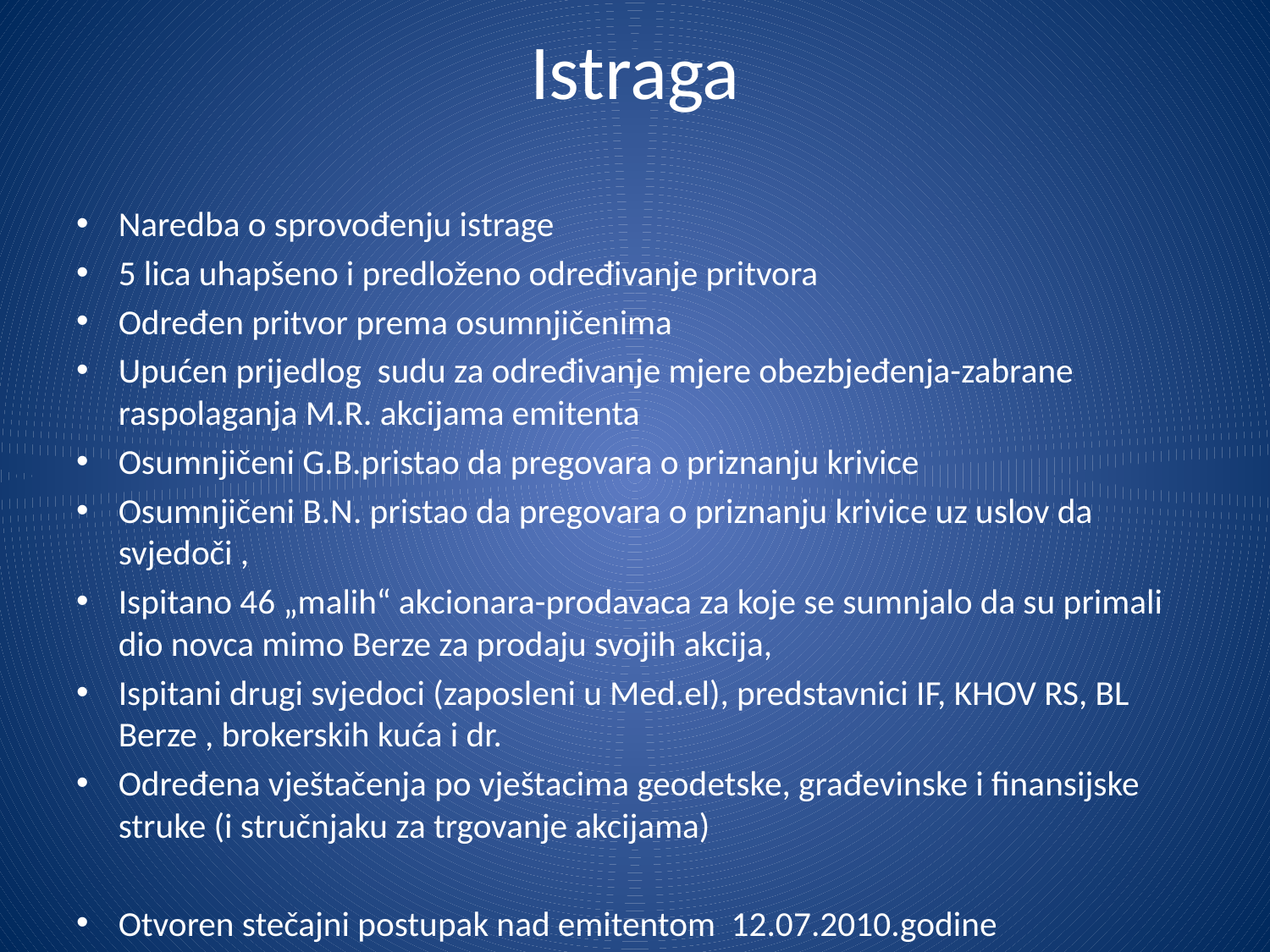

# Istraga

Naredba o sprovođenju istrage
5 lica uhapšeno i predloženo određivanje pritvora
Određen pritvor prema osumnjičenima
Upućen prijedlog  sudu za određivanje mjere obezbjeđenja-zabrane raspolaganja M.R. akcijama emitenta
Osumnjičeni G.B.pristao da pregovara o priznanju krivice
Osumnjičeni B.N. pristao da pregovara o priznanju krivice uz uslov da svjedoči ,
Ispitano 46 „malih“ akcionara-prodavaca za koje se sumnjalo da su primali dio novca mimo Berze za prodaju svojih akcija,
Ispitani drugi svjedoci (zaposleni u Med.el), predstavnici IF, KHOV RS, BL Berze , brokerskih kuća i dr.
Određena vještačenja po vještacima geodetske, građevinske i finansijske struke (i stručnjaku za trgovanje akcijama)

Otvoren stečajni postupak nad emitentom  12.07.2010.godine